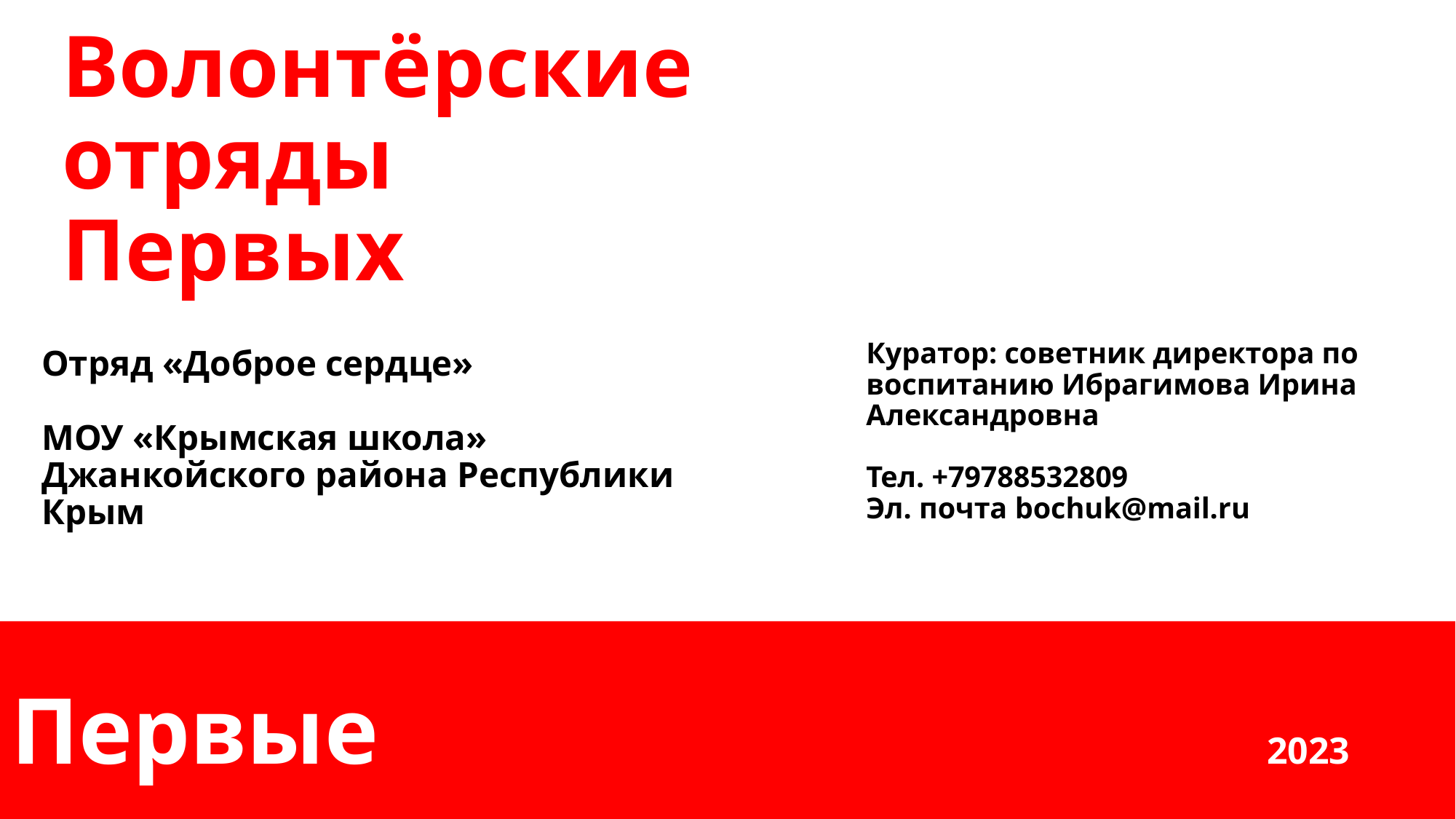

# Волонтёрские отряды Первых
Куратор: советник директора по воспитанию Ибрагимова Ирина Александровна

Тел. +79788532809
Эл. почта bochuk@mail.ru
Отряд «Доброе сердце»

МОУ «Крымская школа» Джанкойского района Республики Крым

Первые                                                                                              2023